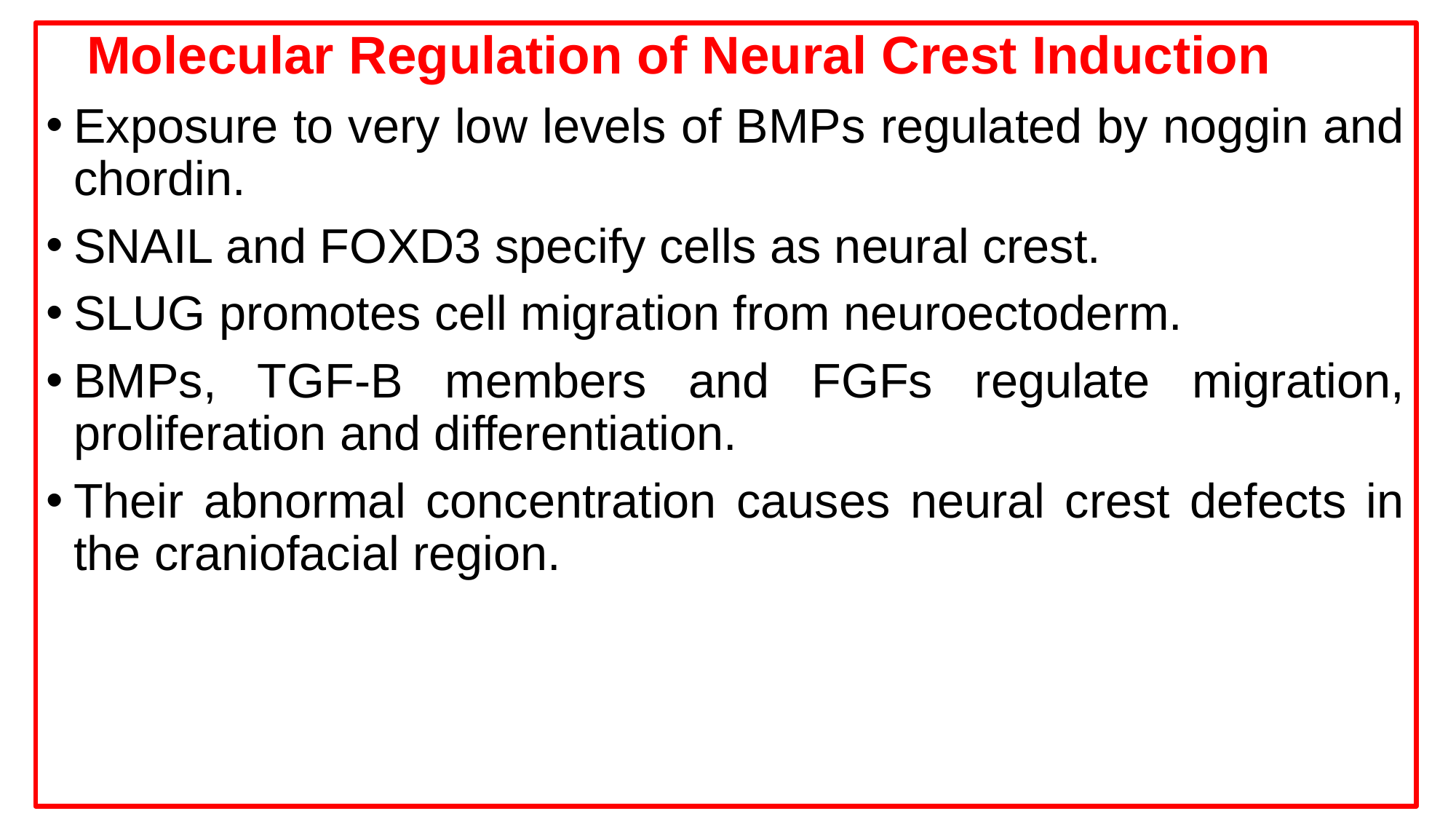

Molecular Regulation of Neural Crest Induction
Exposure to very low levels of BMPs regulated by noggin and chordin.
SNAIL and FOXD3 specify cells as neural crest.
SLUG promotes cell migration from neuroectoderm.
BMPs, TGF-B members and FGFs regulate migration, proliferation and differentiation.
Their abnormal concentration causes neural crest defects in the craniofacial region.